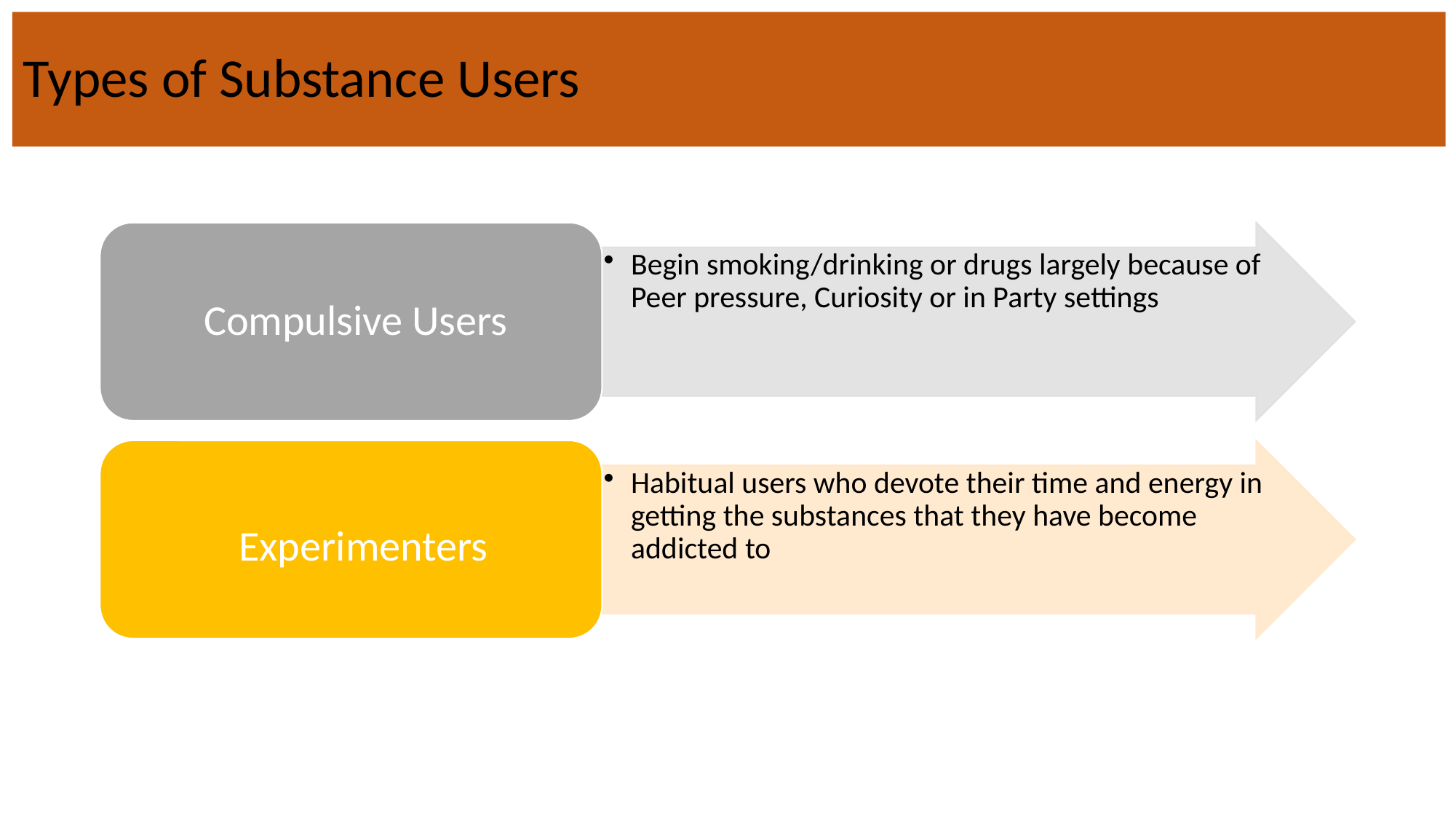

# Types of Substance Users
Begin smoking/drinking or drugs largely because of Peer pressure, Curiosity or in Party settings
Compulsive Users
Habitual users who devote their time and energy in getting the substances that they have become addicted to
 Experimenters